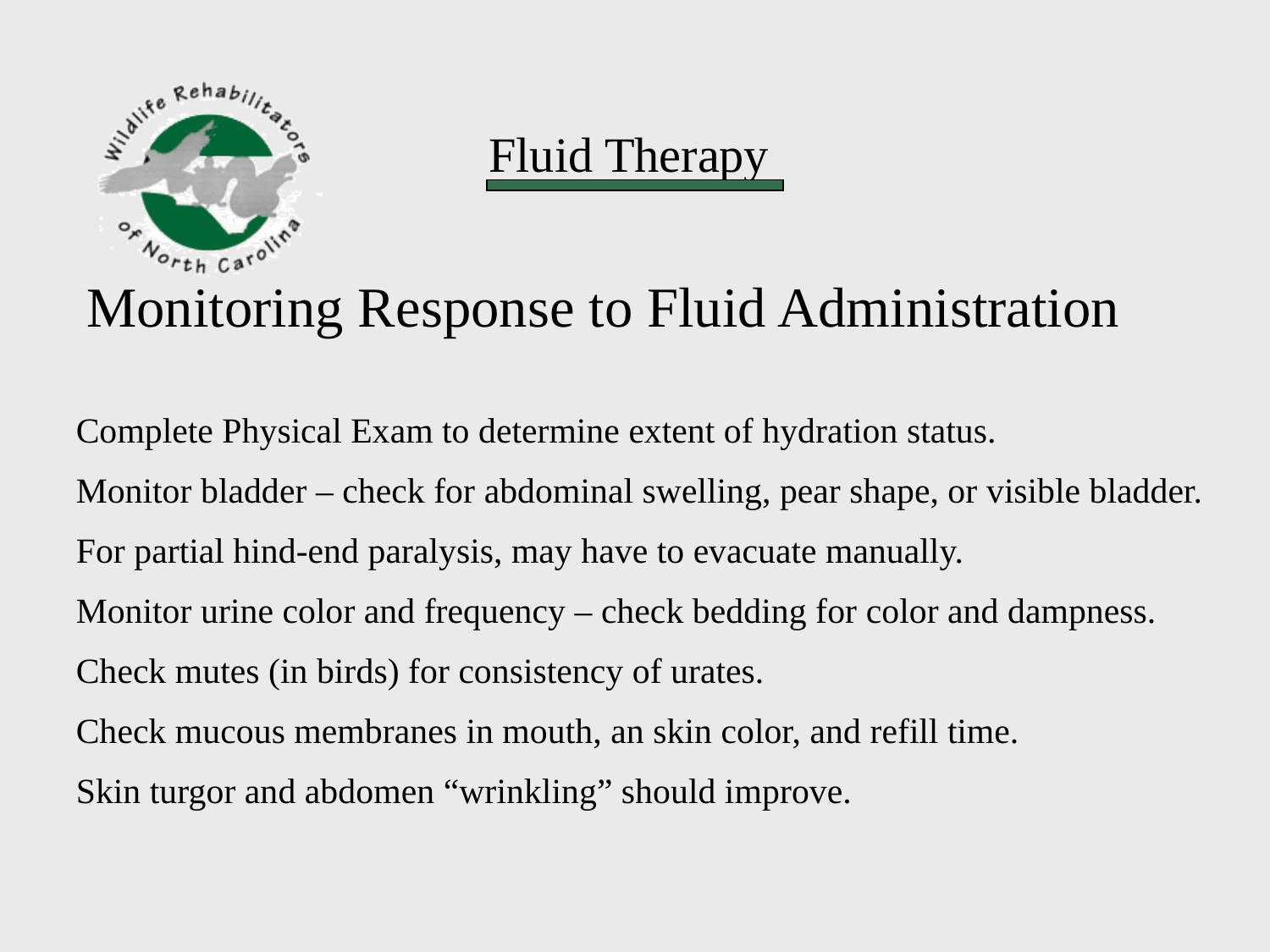

Monitoring Response to Fluid Administration
Complete Physical Exam to determine extent of hydration status.
Monitor bladder – check for abdominal swelling, pear shape, or visible bladder.
For partial hind-end paralysis, may have to evacuate manually.
Monitor urine color and frequency – check bedding for color and dampness.
Check mutes (in birds) for consistency of urates.
Check mucous membranes in mouth, an skin color, and refill time.
Skin turgor and abdomen “wrinkling” should improve.